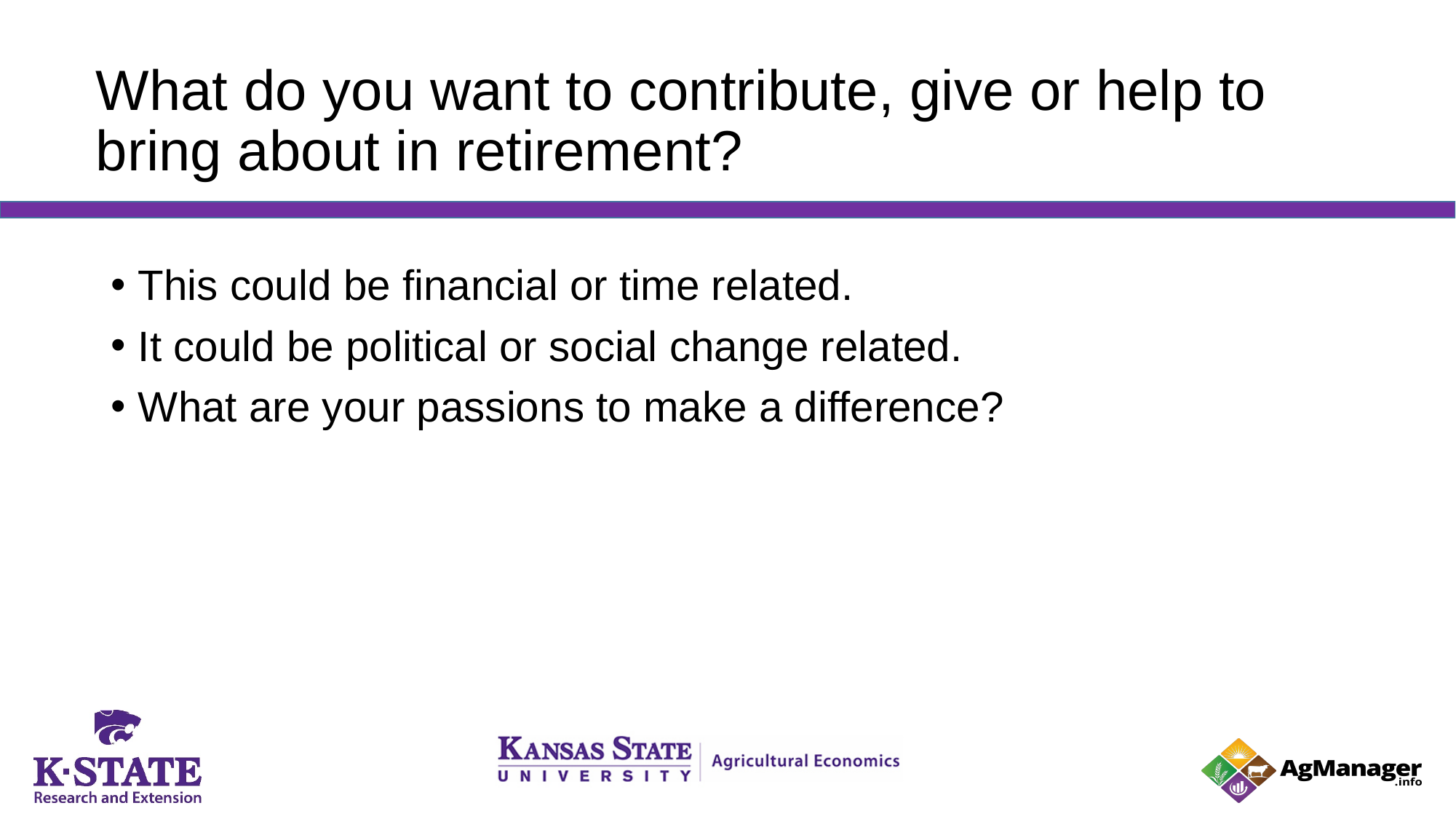

# What do you want to contribute, give or help to bring about in retirement?
This could be financial or time related.
It could be political or social change related.
What are your passions to make a difference?